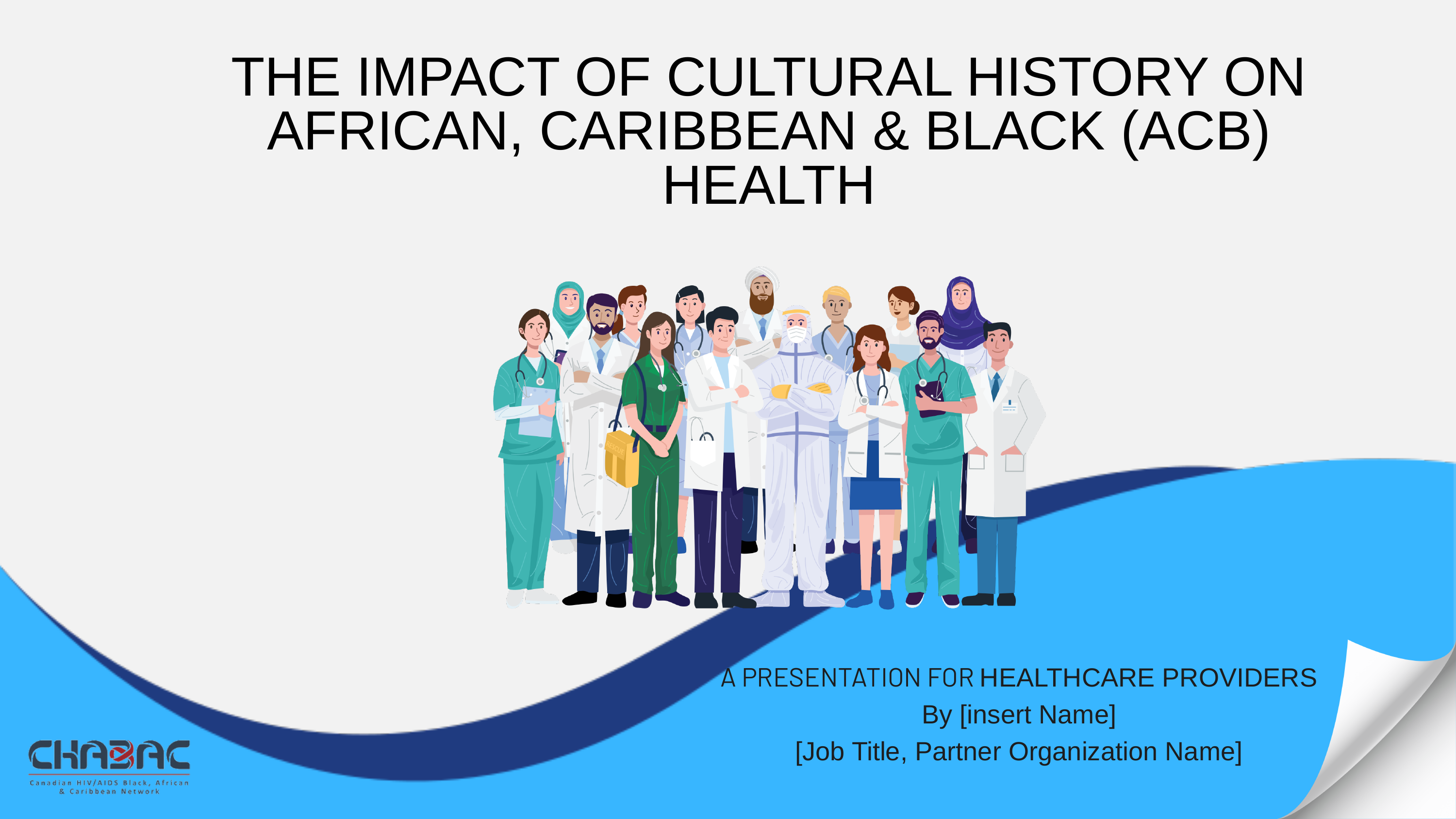

THE IMPACT OF CULTURAL HISTORY ON AFRICAN, CARIBBEAN & BLACK (ACB) HEALTH

A PRESENTATION FOR HEALTHCARE PROVIDERS
By [insert Name]
[Job Title, Partner Organization Name]